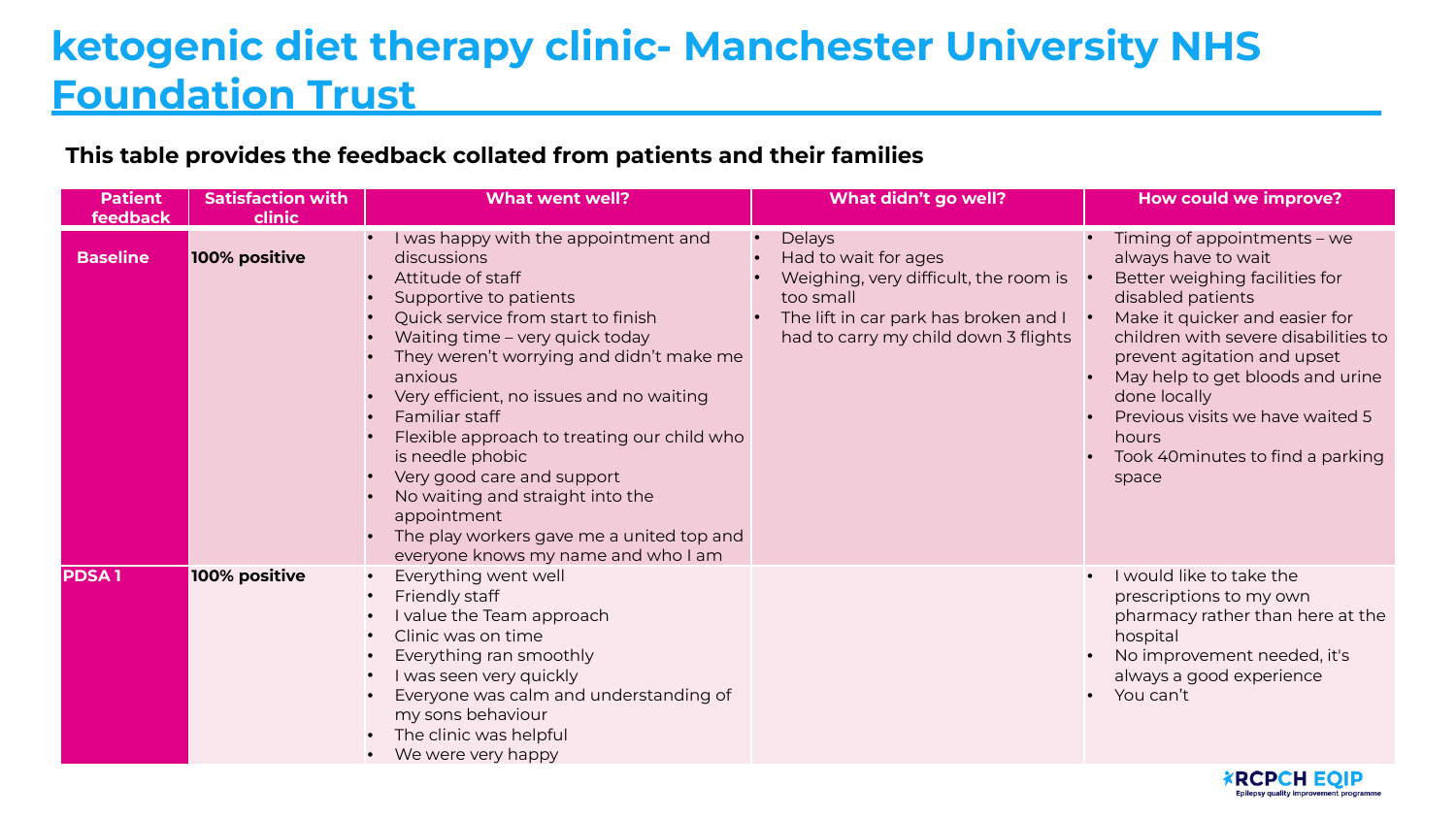

# ketogenic diet therapy clinic- Manchester University NHS Foundation Trust
This table provides the feedback collated from patients and their families
| Patient feedback | Satisfaction with clinic | What went well? | What didn’t go well? | How could we improve? |
| --- | --- | --- | --- | --- |
| Baseline | 100% positive | I was happy with the appointment and discussions Attitude of staff Supportive to patients Quick service from start to finish Waiting time – very quick today They weren’t worrying and didn’t make me anxious Very efficient, no issues and no waiting Familiar staff Flexible approach to treating our child who is needle phobic Very good care and support No waiting and straight into the appointment The play workers gave me a united top and everyone knows my name and who I am | Delays Had to wait for ages Weighing, very difficult, the room is too small The lift in car park has broken and I had to carry my child down 3 flights | Timing of appointments – we always have to wait Better weighing facilities for disabled patients Make it quicker and easier for children with severe disabilities to prevent agitation and upset May help to get bloods and urine done locally Previous visits we have waited 5 hours Took 40minutes to find a parking space |
| PDSA 1 | 100% positive | Everything went well Friendly staff I value the Team approach Clinic was on time Everything ran smoothly I was seen very quickly Everyone was calm and understanding of my sons behaviour The clinic was helpful We were very happy |  | I would like to take the prescriptions to my own pharmacy rather than here at the hospital No improvement needed, it's always a good experience You can’t |